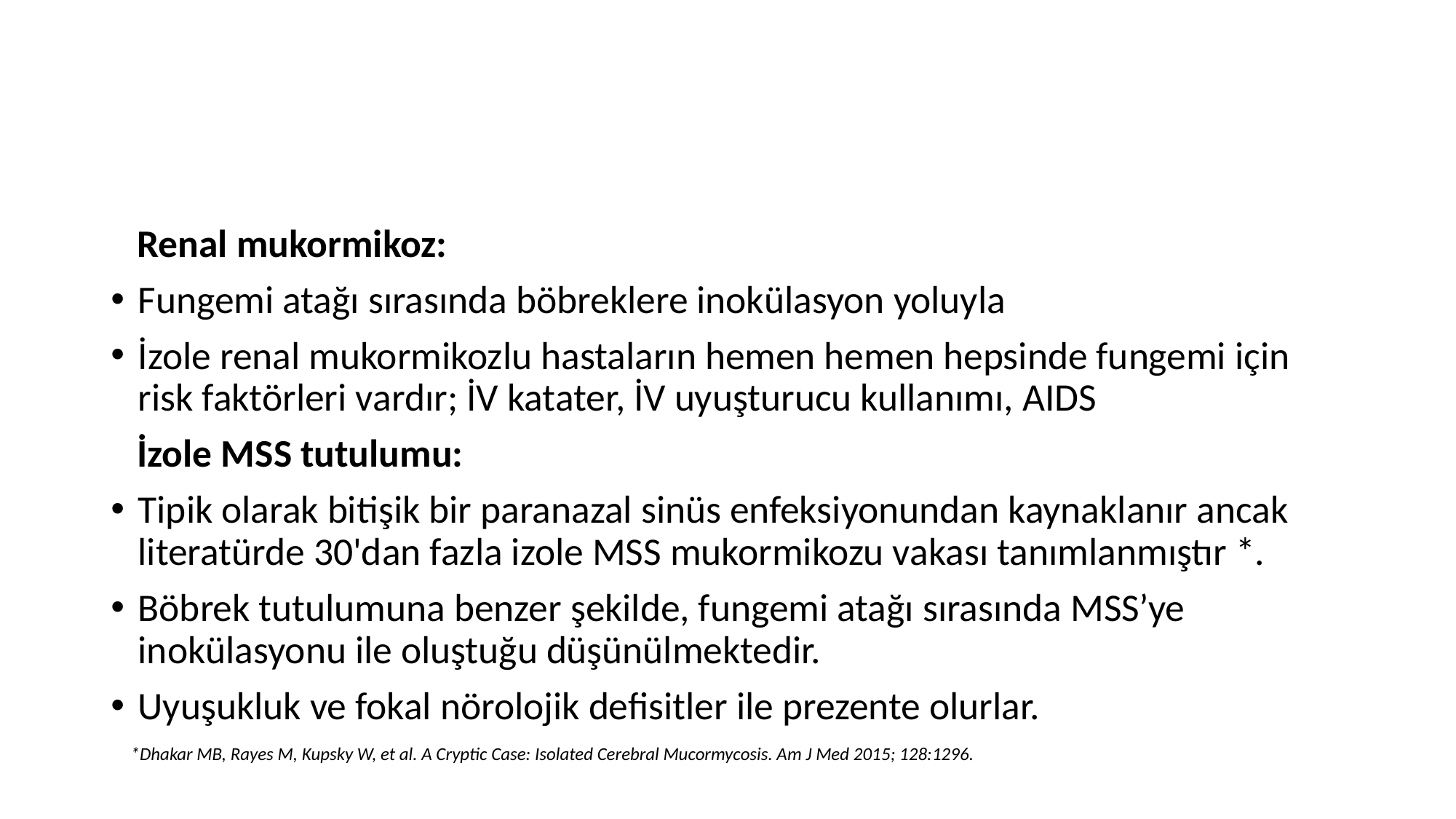

#
   Renal mukormikoz:
Fungemi atağı sırasında böbreklere inokülasyon yoluyla
İzole renal mukormikozlu hastaların hemen hemen hepsinde fungemi için risk faktörleri vardır; İV katater, İV uyuşturucu kullanımı, AIDS
   İzole MSS tutulumu:
Tipik olarak bitişik bir paranazal sinüs enfeksiyonundan kaynaklanır ancak literatürde 30'dan fazla izole MSS mukormikozu vakası tanımlanmıştır *.
Böbrek tutulumuna benzer şekilde, fungemi atağı sırasında MSS’ye inokülasyonu ile oluştuğu düşünülmektedir.
Uyuşukluk ve fokal nörolojik defisitler ile prezente olurlar.

*Dhakar MB, Rayes M, Kupsky W, et al. A Cryptic Case: Isolated Cerebral Mucormycosis. Am J Med 2015; 128:1296.